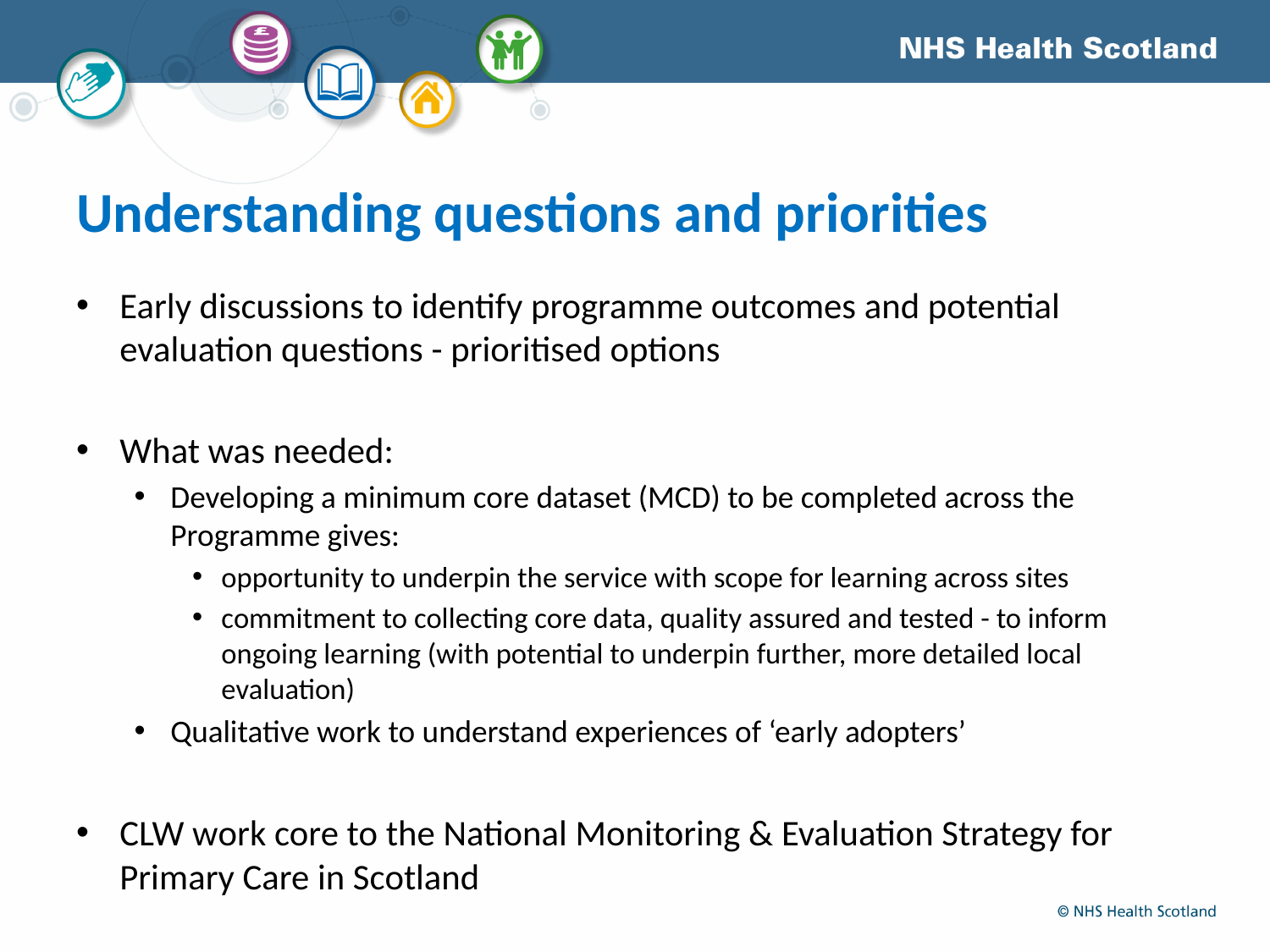

# Understanding questions and priorities
Early discussions to identify programme outcomes and potential evaluation questions - prioritised options

What was needed:
Developing a minimum core dataset (MCD) to be completed across the Programme gives:
opportunity to underpin the service with scope for learning across sites
commitment to collecting core data, quality assured and tested - to inform ongoing learning (with potential to underpin further, more detailed local evaluation)
Qualitative work to understand experiences of ‘early adopters’

CLW work core to the National Monitoring & Evaluation Strategy for Primary Care in Scotland